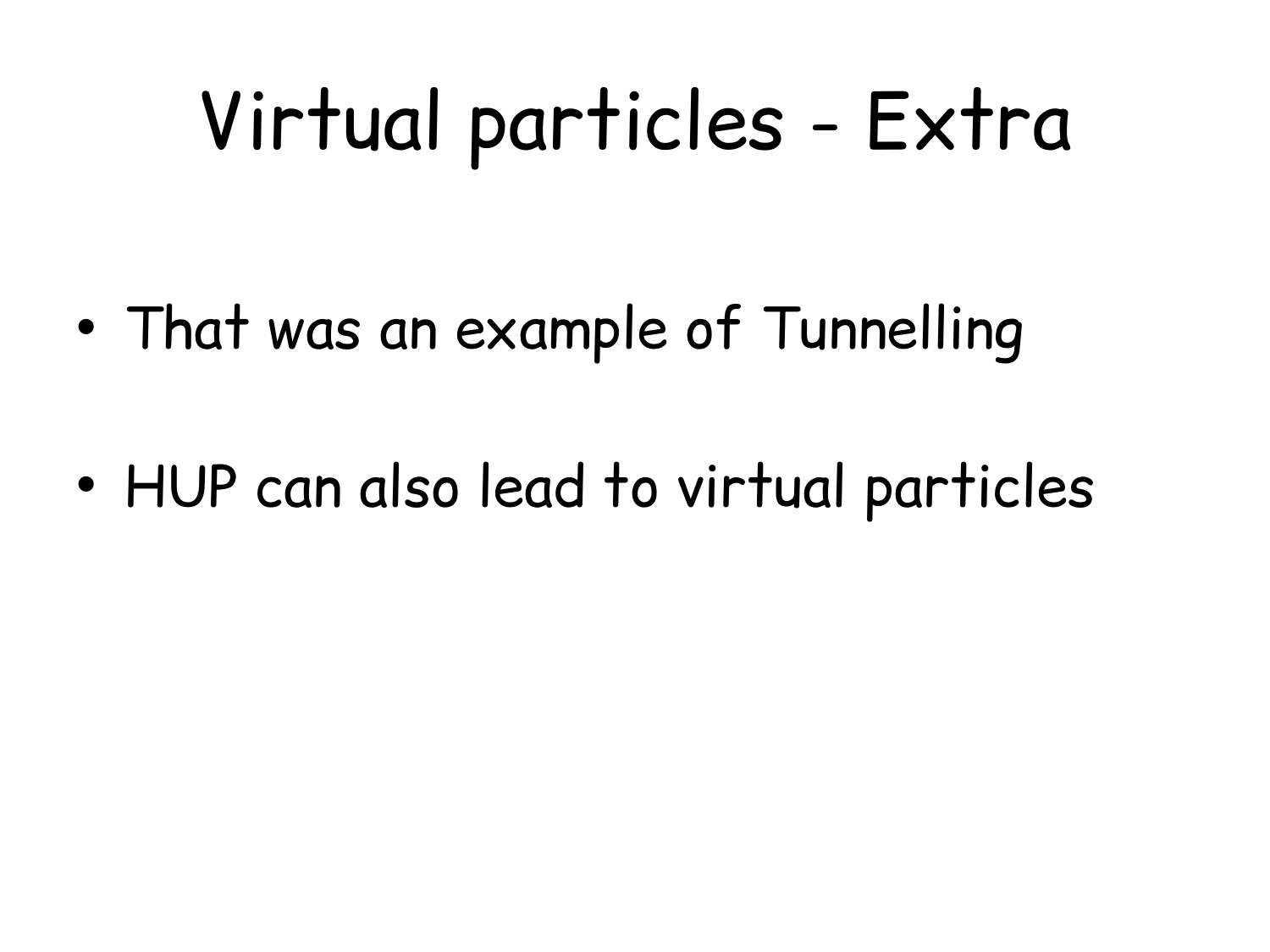

# Virtual particles - Extra
That was an example of Tunnelling

HUP can also lead to virtual particles